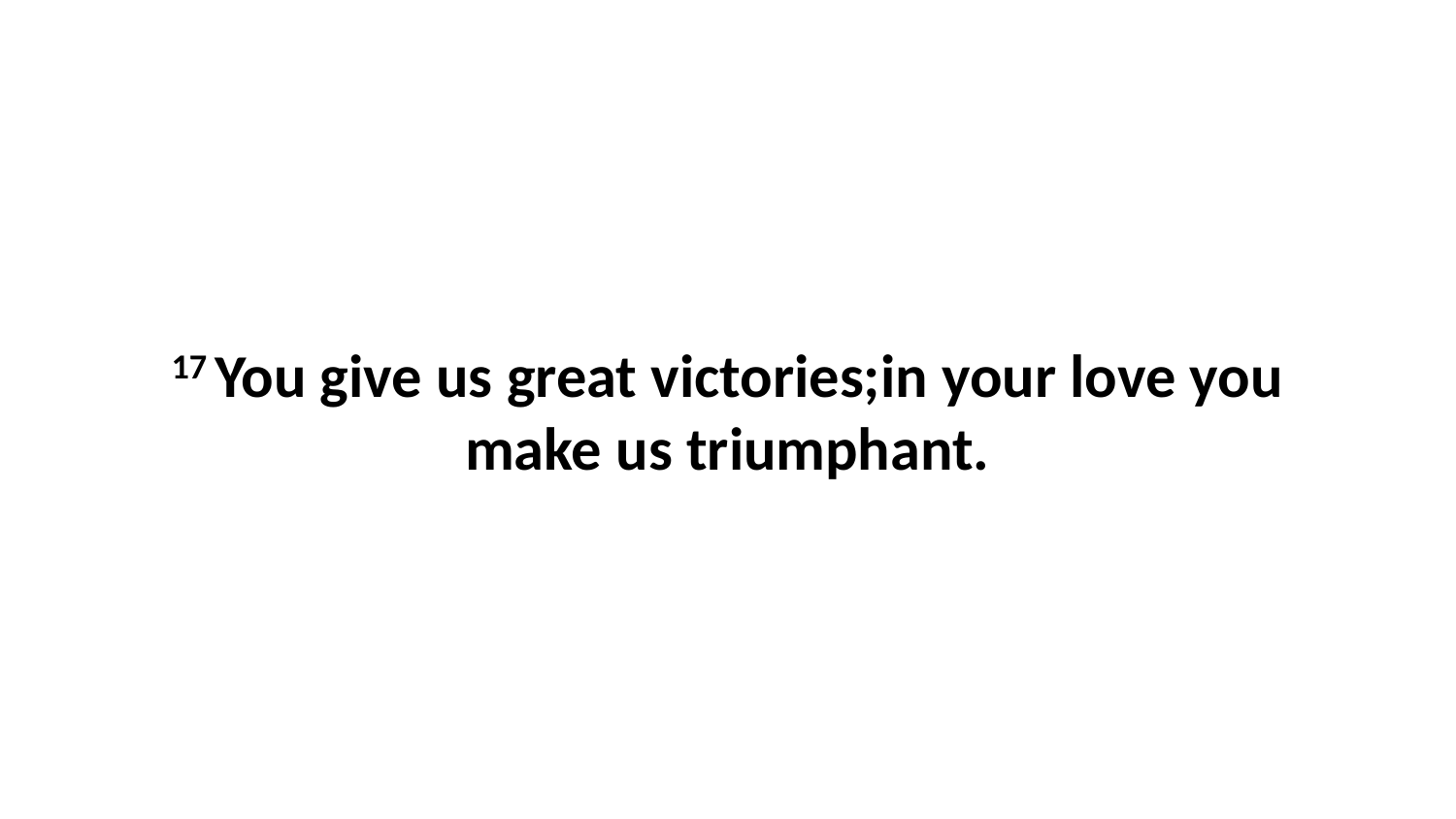

17 You give us great victories;in your love you make us triumphant.